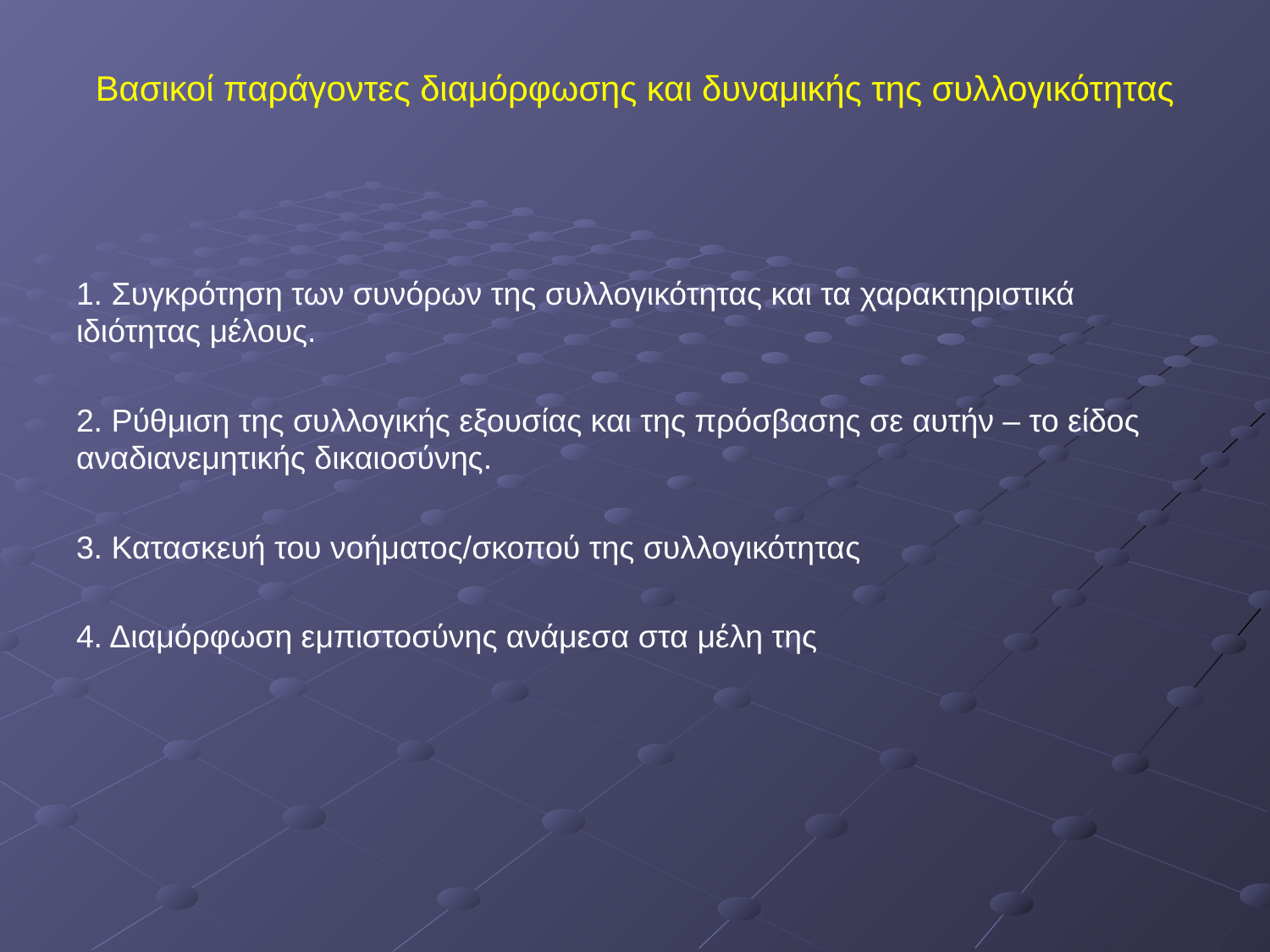

# Βασικοί παράγοντες διαμόρφωσης και δυναμικής της συλλογικότητας

1. Συγκρότηση των συνόρων της συλλογικότητας και τα χαρακτηριστικά ιδιότητας μέλους.

2. Ρύθμιση της συλλογικής εξουσίας και της πρόσβασης σε αυτήν – το είδος αναδιανεμητικής δικαιοσύνης.

3. Κατασκευή του νοήματος/σκοπού της συλλογικότητας

4. Διαμόρφωση εμπιστοσύνης ανάμεσα στα μέλη της